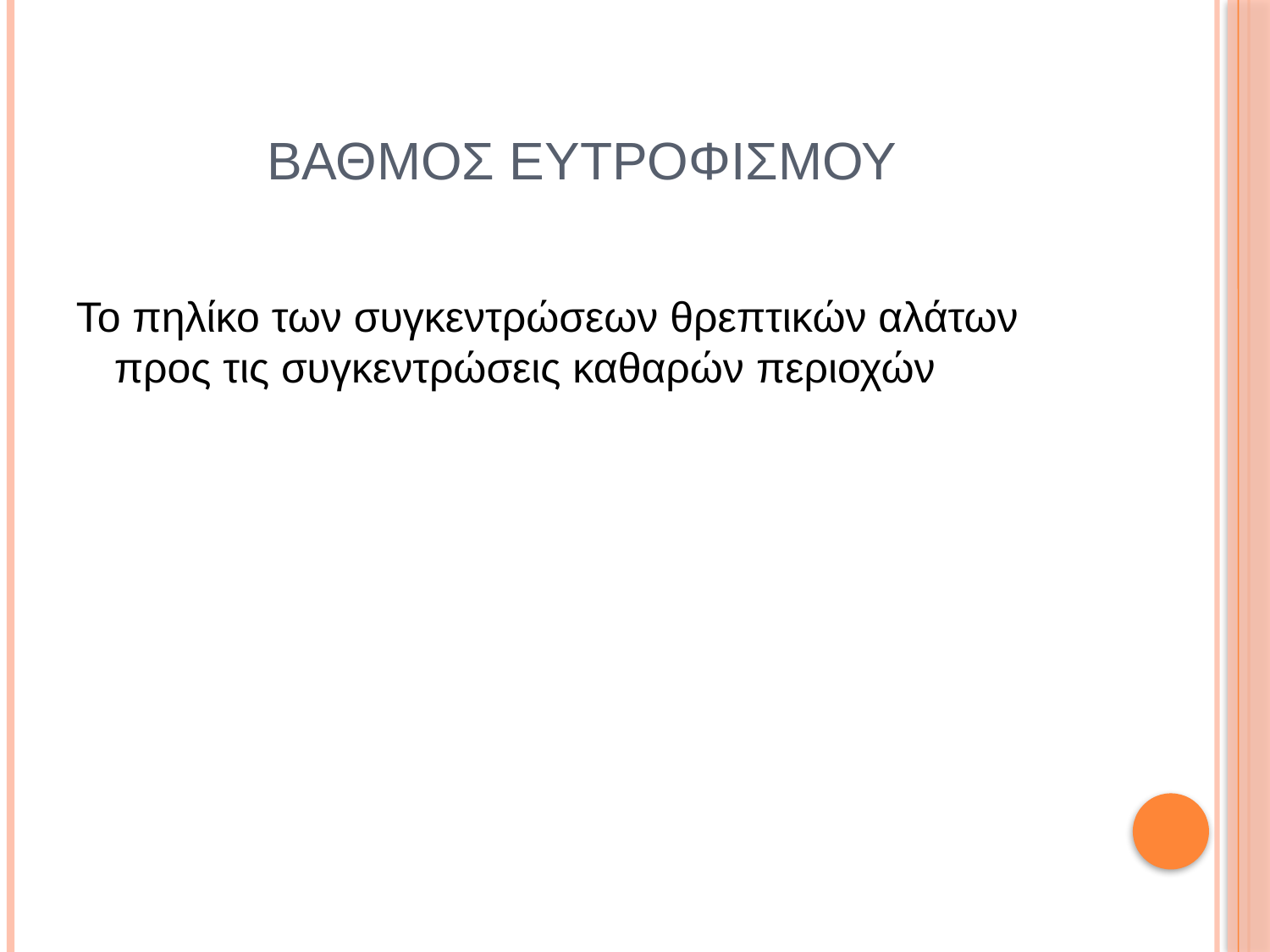

# ΒΑΘΜΟΣ ΕΥΤΡΟΦΙΣΜΟΥ

Το πηλίκο των συγκεντρώσεων θρεπτικών αλάτων προς τις συγκεντρώσεις καθαρών περιοχών